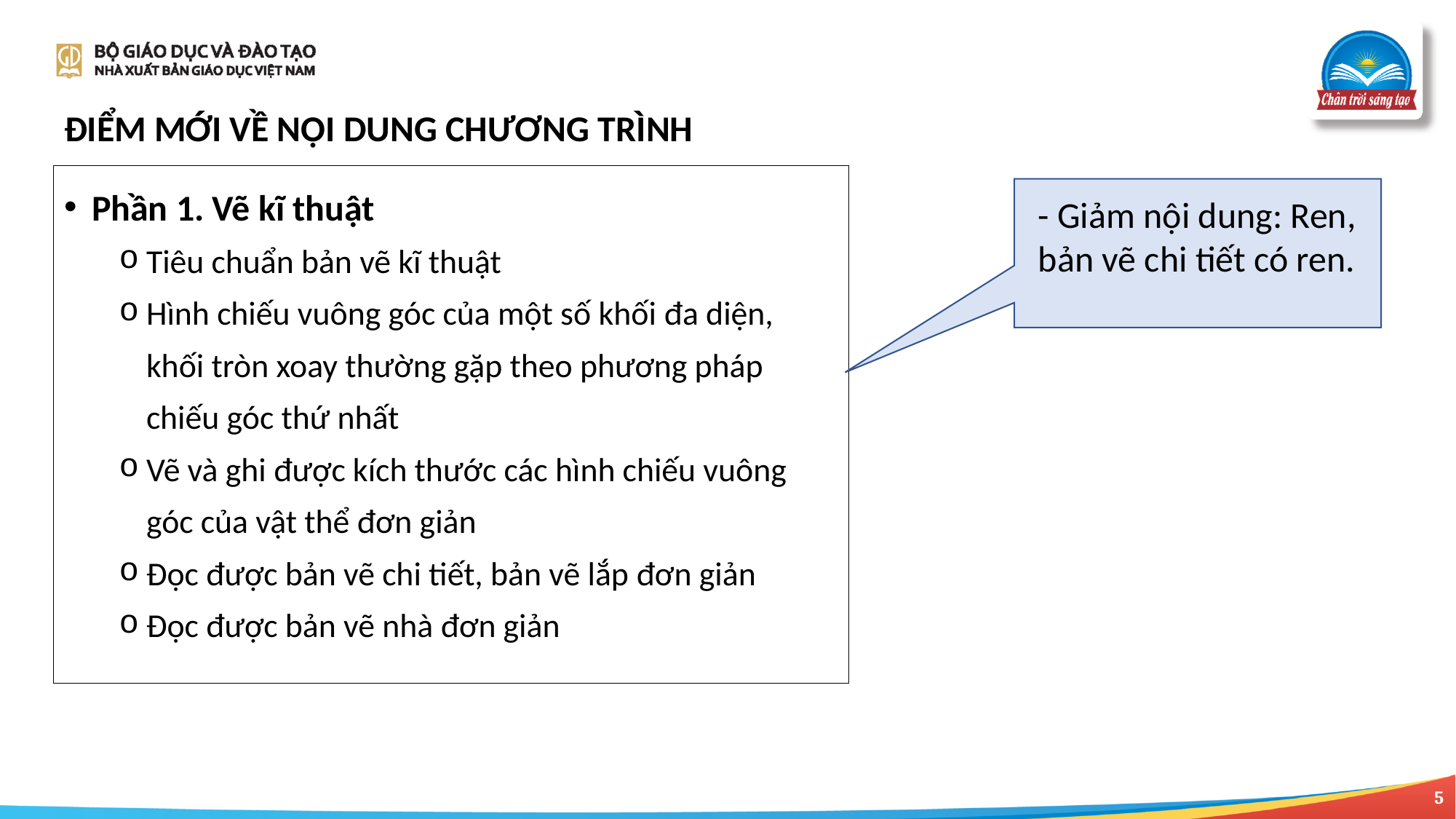

# Điểm mới về nội dung chương trình
Phần 1. Vẽ kĩ thuật
Tiêu chuẩn bản vẽ kĩ thuật
Hình chiếu vuông góc của một số khối đa diện, khối tròn xoay thường gặp theo phương pháp chiếu góc thứ nhất
Vẽ và ghi được kích thước các hình chiếu vuông góc của vật thể đơn giản
Đọc được bản vẽ chi tiết, bản vẽ lắp đơn giản
Đọc được bản vẽ nhà đơn giản

- Giảm nội dung: Ren, bản vẽ chi tiết có ren.
5